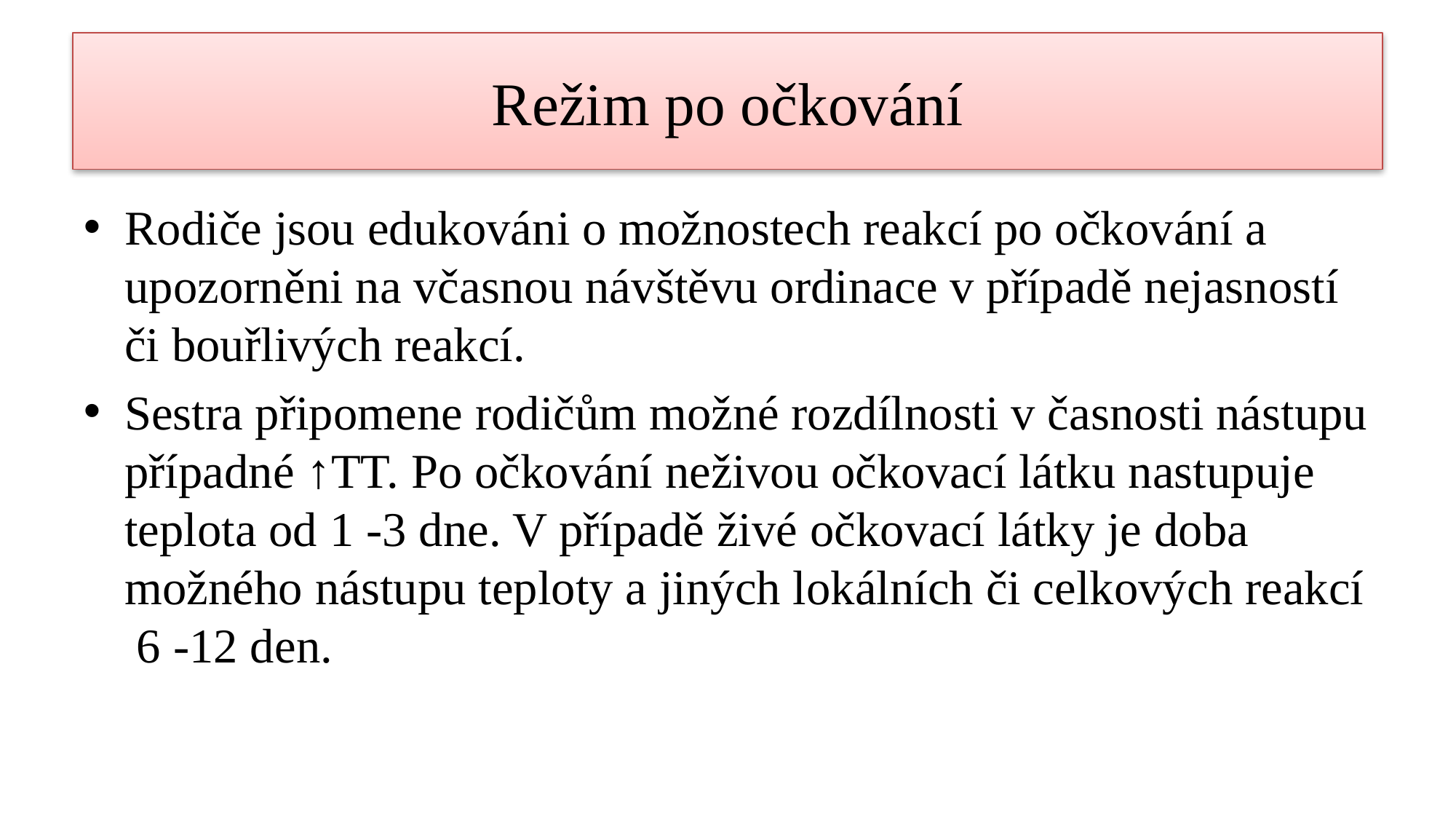

# Režim po očkování
Rodiče jsou edukováni o možnostech reakcí po očkování a upozorněni na včasnou návštěvu ordinace v případě nejasností či bouřlivých reakcí.
Sestra připomene rodičům možné rozdílnosti v časnosti nástupu případné ↑TT. Po očkování neživou očkovací látku nastupuje teplota od 1 -3 dne. V případě živé očkovací látky je doba možného nástupu teploty a jiných lokálních či celkových reakcí  6 -12 den.